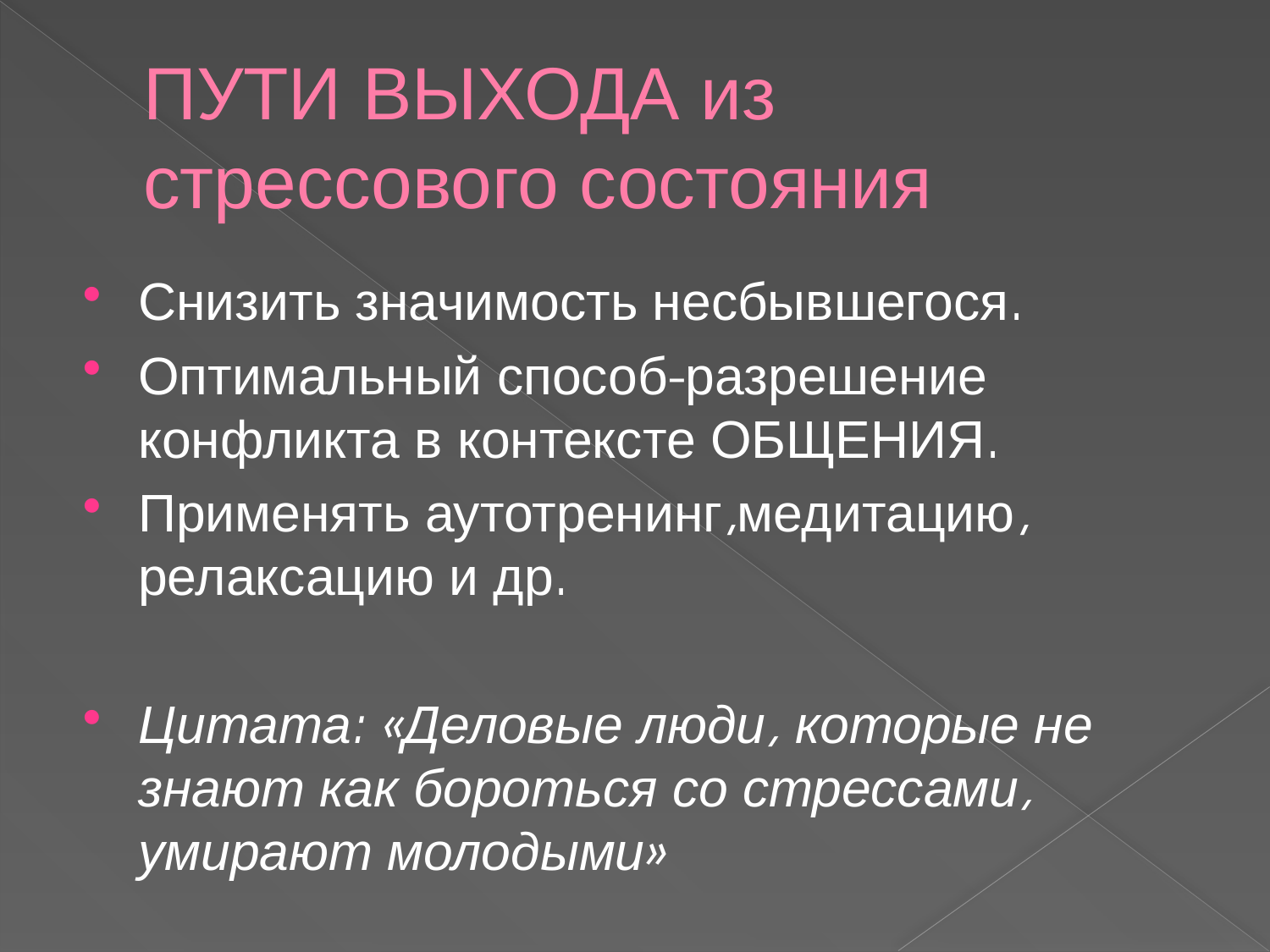

# ПУТИ ВЫХОДА из стрессового состояния
Снизить значимость несбывшегося.
Оптимальный способ-разрешение конфликта в контексте ОБЩЕНИЯ.
Применять аутотренинг,медитацию, релаксацию и др.

Цитата: «Деловые люди, которые не знают как бороться со стрессами, умирают молодыми»